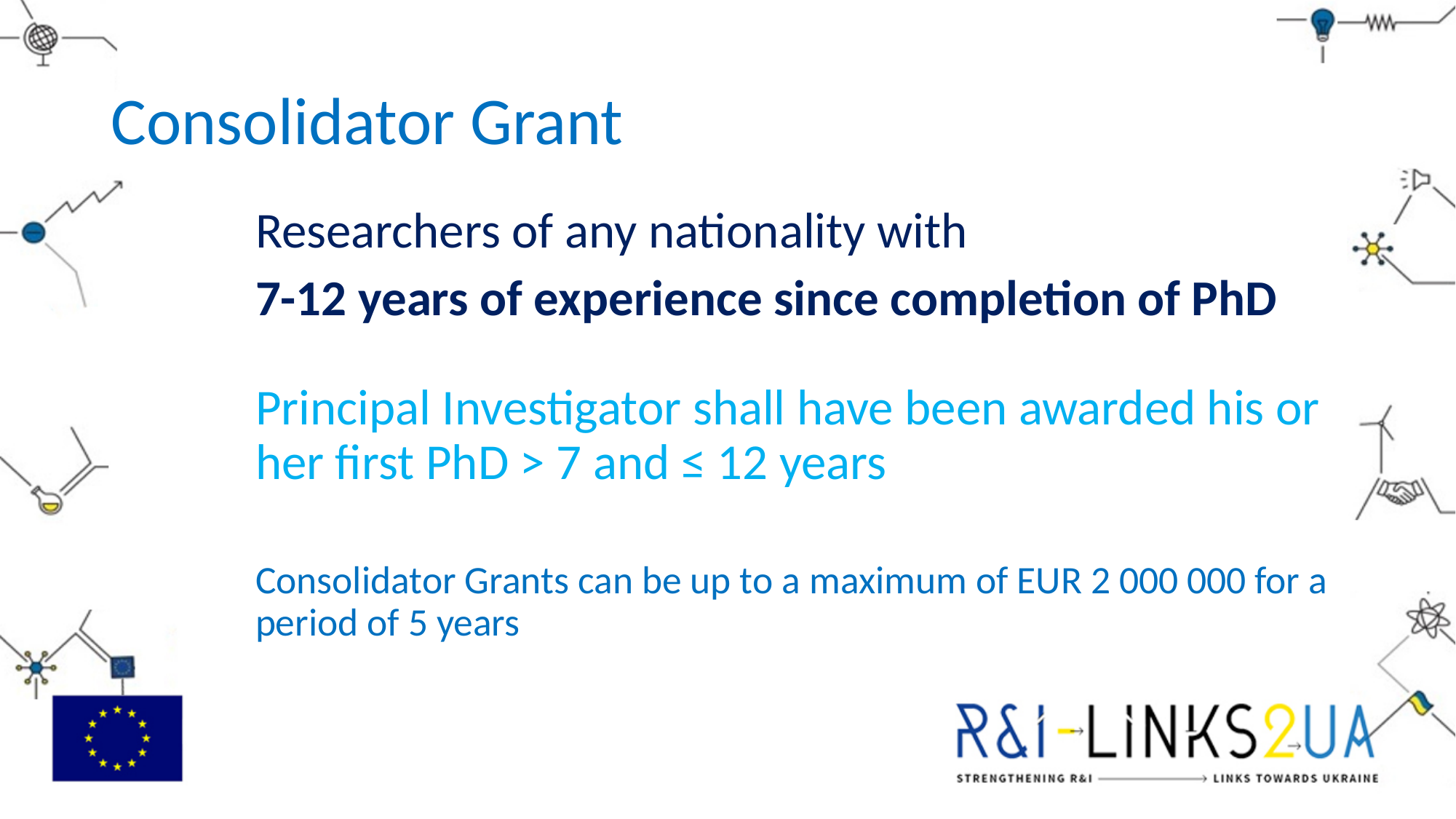

# Consolidator Grant
Researchers of any nationality with
7-12 years of experience since completion of PhD

Principal Investigator shall have been awarded his or her first PhD > 7 and ≤ 12 years

Consolidator Grants can be up to a maximum of EUR 2 000 000 for a period of 5 years